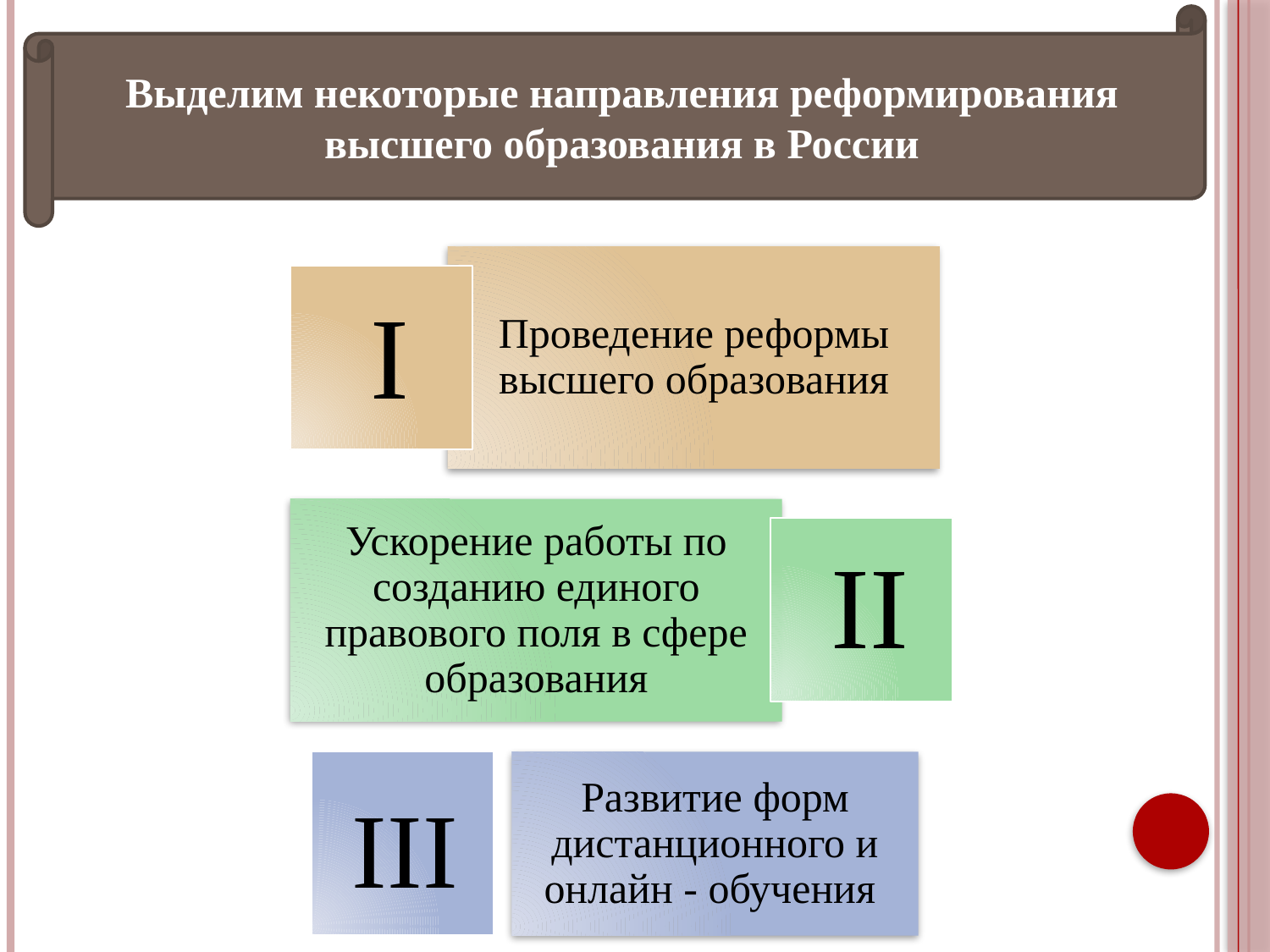

Выделим некоторые направления реформирования высшего образования в России
Проведение реформы высшего образования
Ускорение работы по созданию единого правового поля в сфере образования
Развитие форм дистанционного и онлайн - обучения
I
II
III